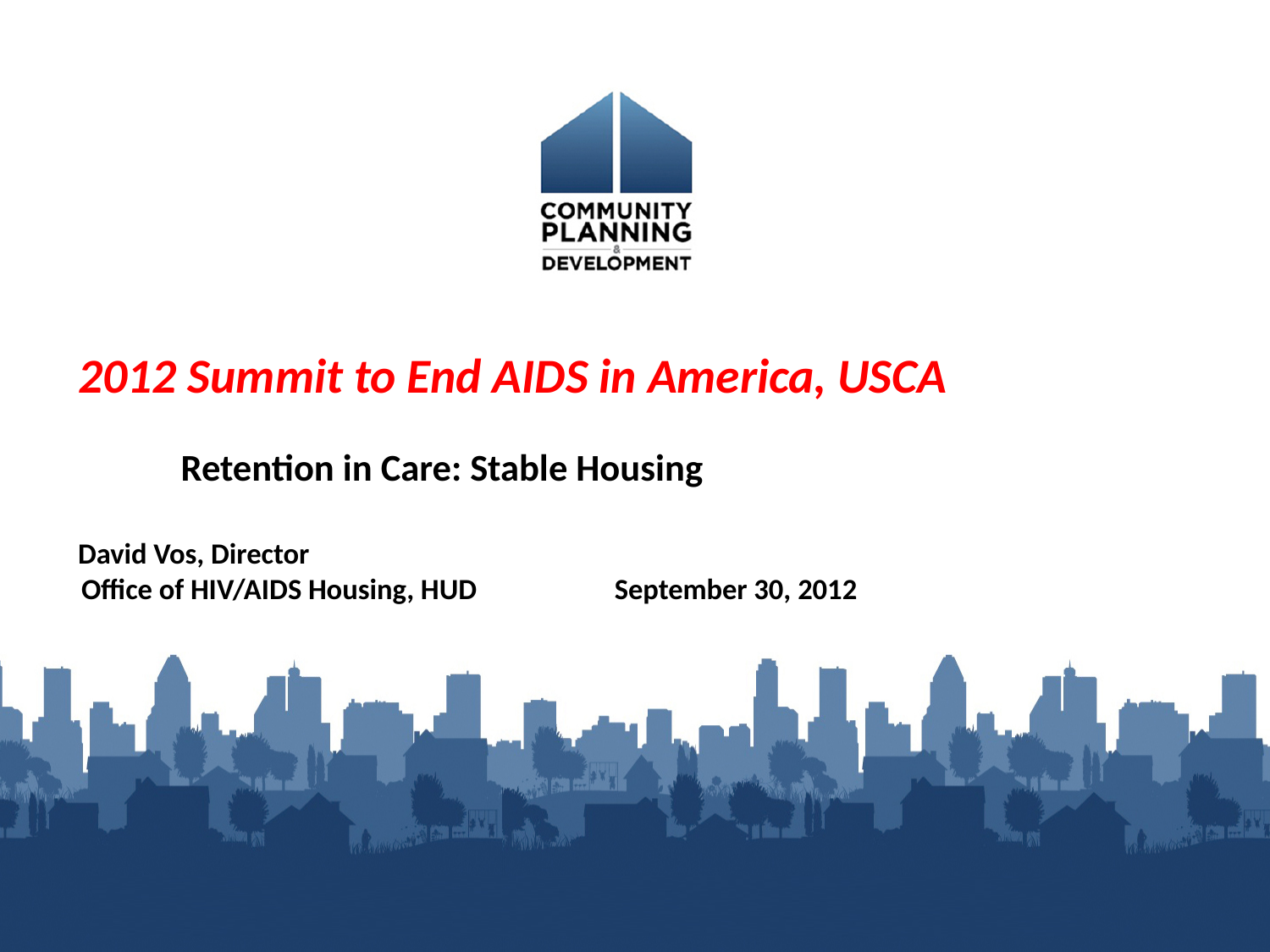

# 2012 Summit to End AIDS in America, USCA Retention in Care: Stable Housing David Vos, Director Office of HIV/AIDS Housing, HUD                     September 30, 2012